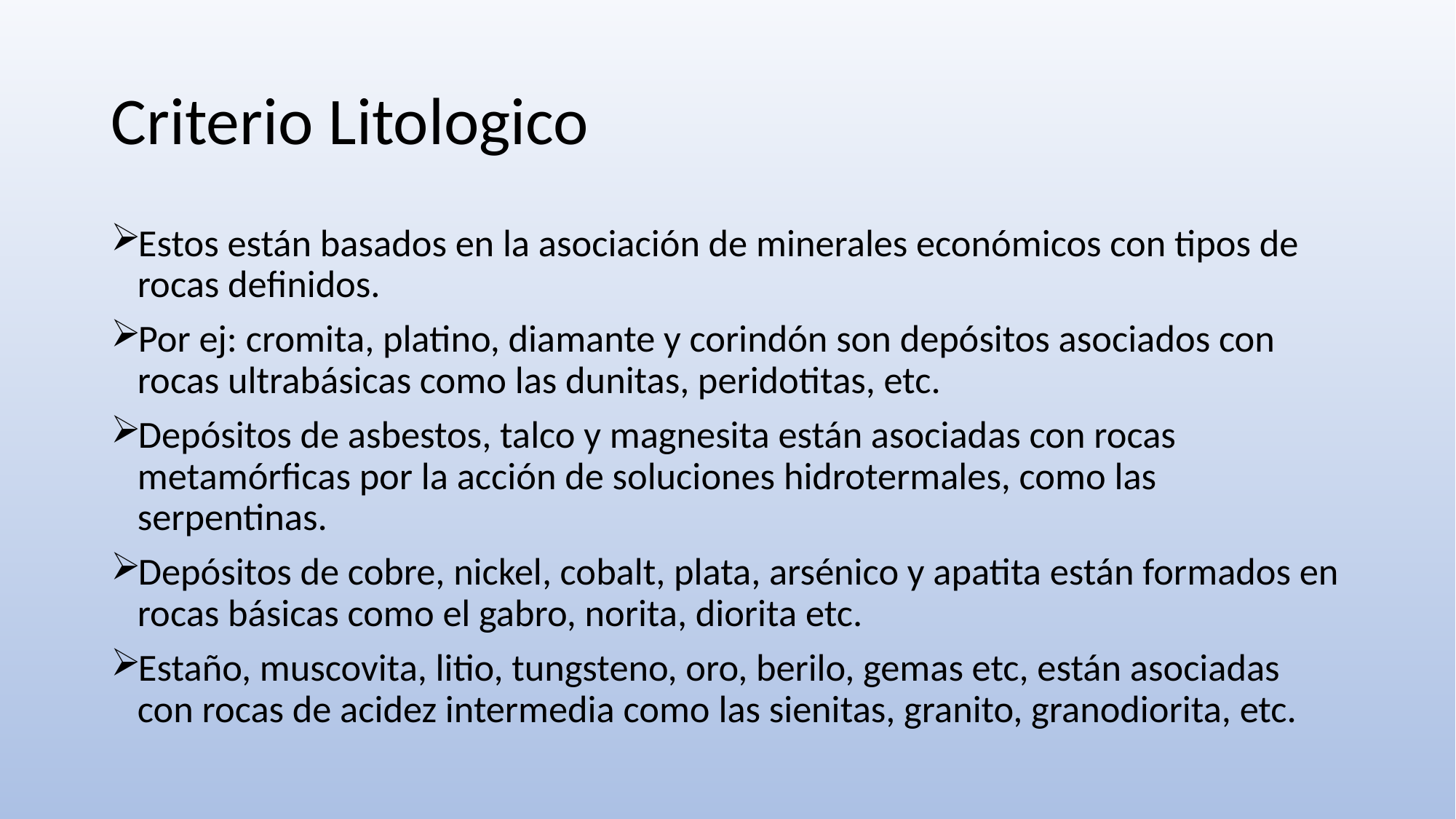

# Criterio Litologico
Estos están basados en la asociación de minerales económicos con tipos de rocas definidos.
Por ej: cromita, platino, diamante y corindón son depósitos asociados con rocas ultrabásicas como las dunitas, peridotitas, etc.
Depósitos de asbestos, talco y magnesita están asociadas con rocas metamórficas por la acción de soluciones hidrotermales, como las serpentinas.
Depósitos de cobre, nickel, cobalt, plata, arsénico y apatita están formados en rocas básicas como el gabro, norita, diorita etc.
Estaño, muscovita, litio, tungsteno, oro, berilo, gemas etc, están asociadas con rocas de acidez intermedia como las sienitas, granito, granodiorita, etc.